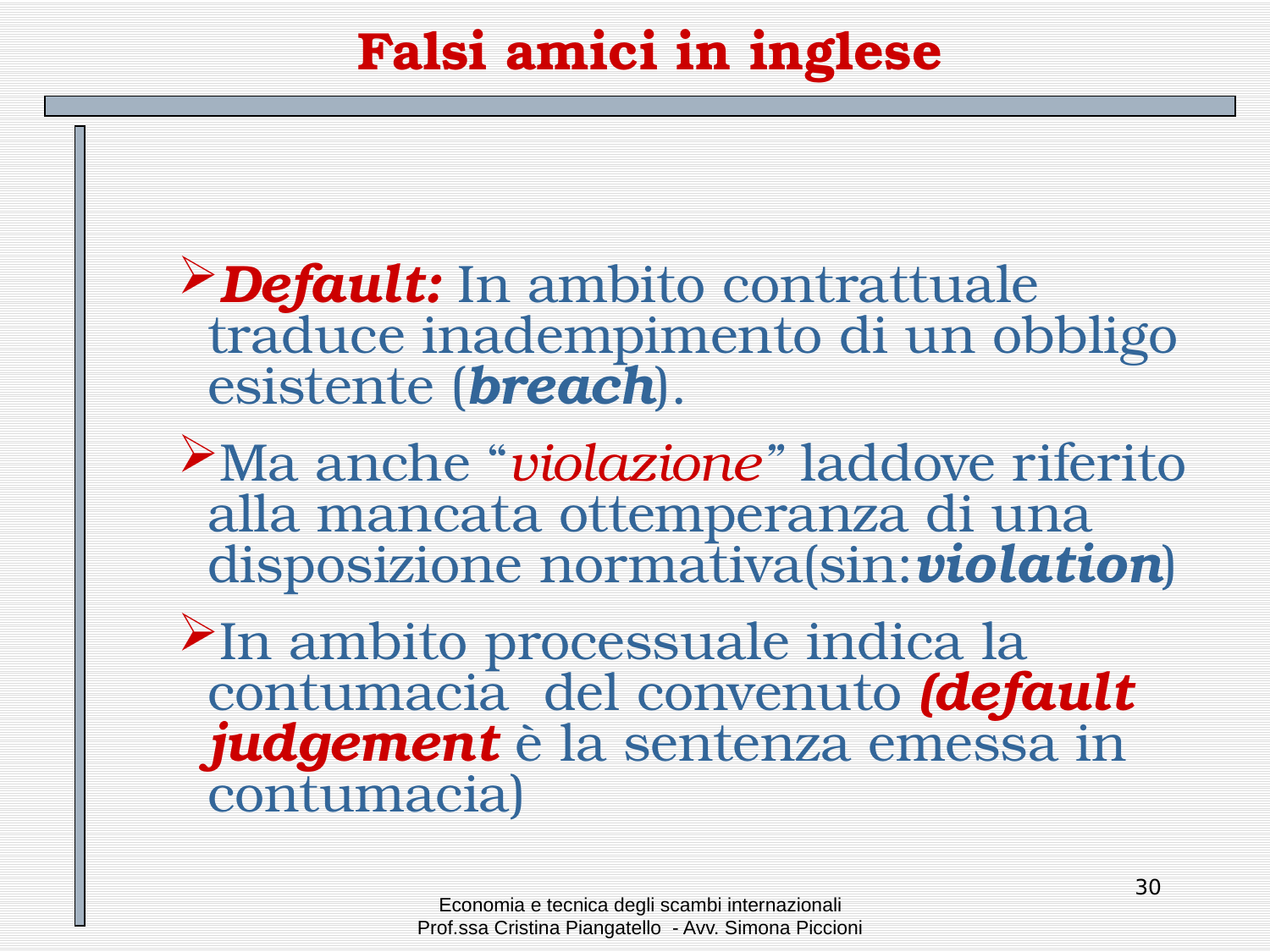

# Falsi amici in inglese

Default: In ambito contrattuale traduce inadempimento di un obbligo esistente (breach).
Ma anche “violazione” laddove riferito alla mancata ottemperanza di una disposizione normativa(sin:violation)
In ambito processuale indica la contumacia  del convenuto (default judgement è la sentenza emessa in contumacia)

30
Economia e tecnica degli scambi internazionali
Prof.ssa Cristina Piangatello  - Avv. Simona Piccioni